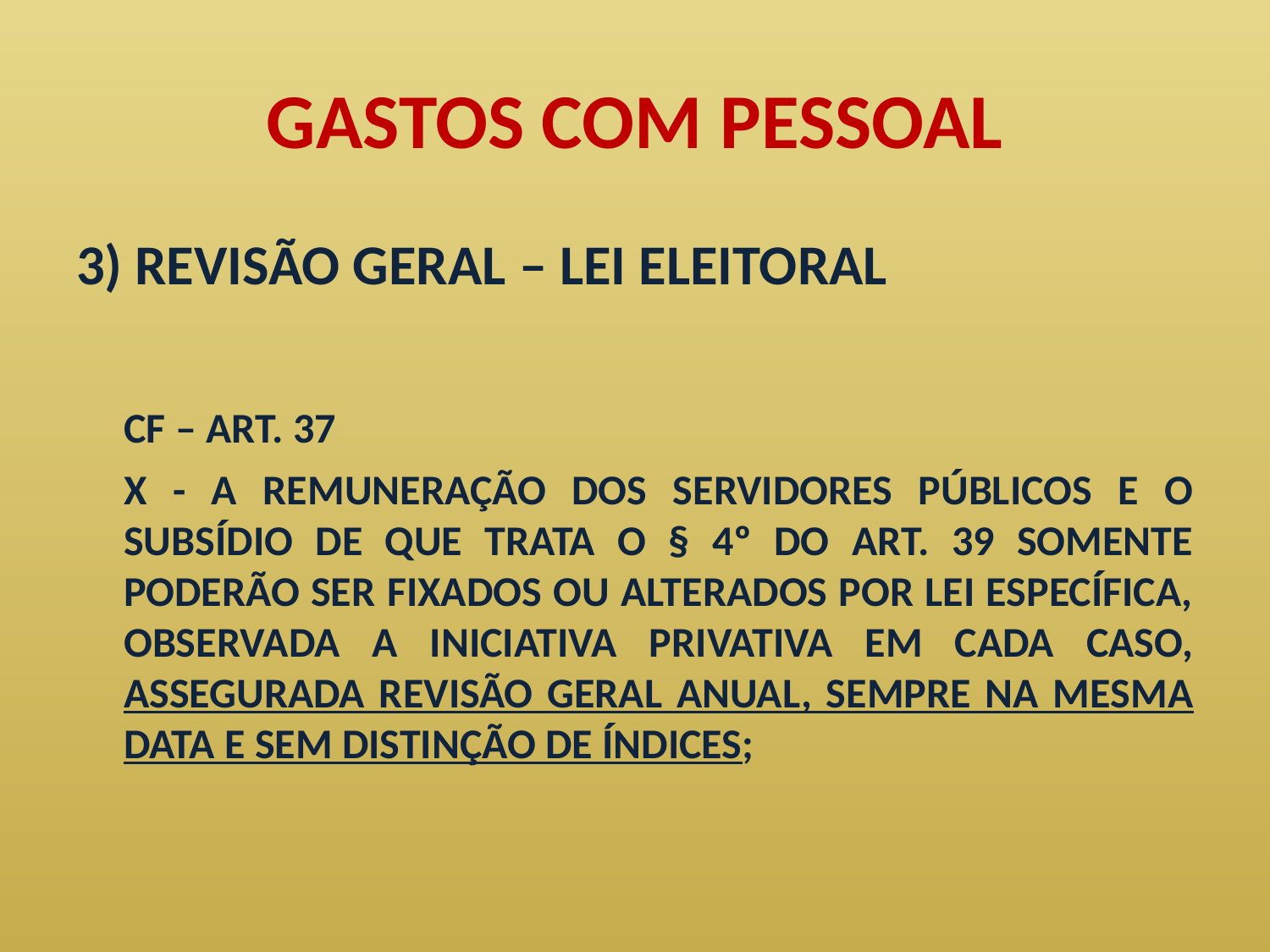

# GASTOS COM PESSOAL
3) REVISÃO GERAL – LEI ELEITORAL

	CF – ART. 37
	X - A REMUNERAÇÃO DOS SERVIDORES PÚBLICOS E O SUBSÍDIO DE QUE TRATA O § 4º DO ART. 39 SOMENTE PODERÃO SER FIXADOS OU ALTERADOS POR LEI ESPECÍFICA, OBSERVADA A INICIATIVA PRIVATIVA EM CADA CASO, ASSEGURADA REVISÃO GERAL ANUAL, SEMPRE NA MESMA DATA E SEM DISTINÇÃO DE ÍNDICES;